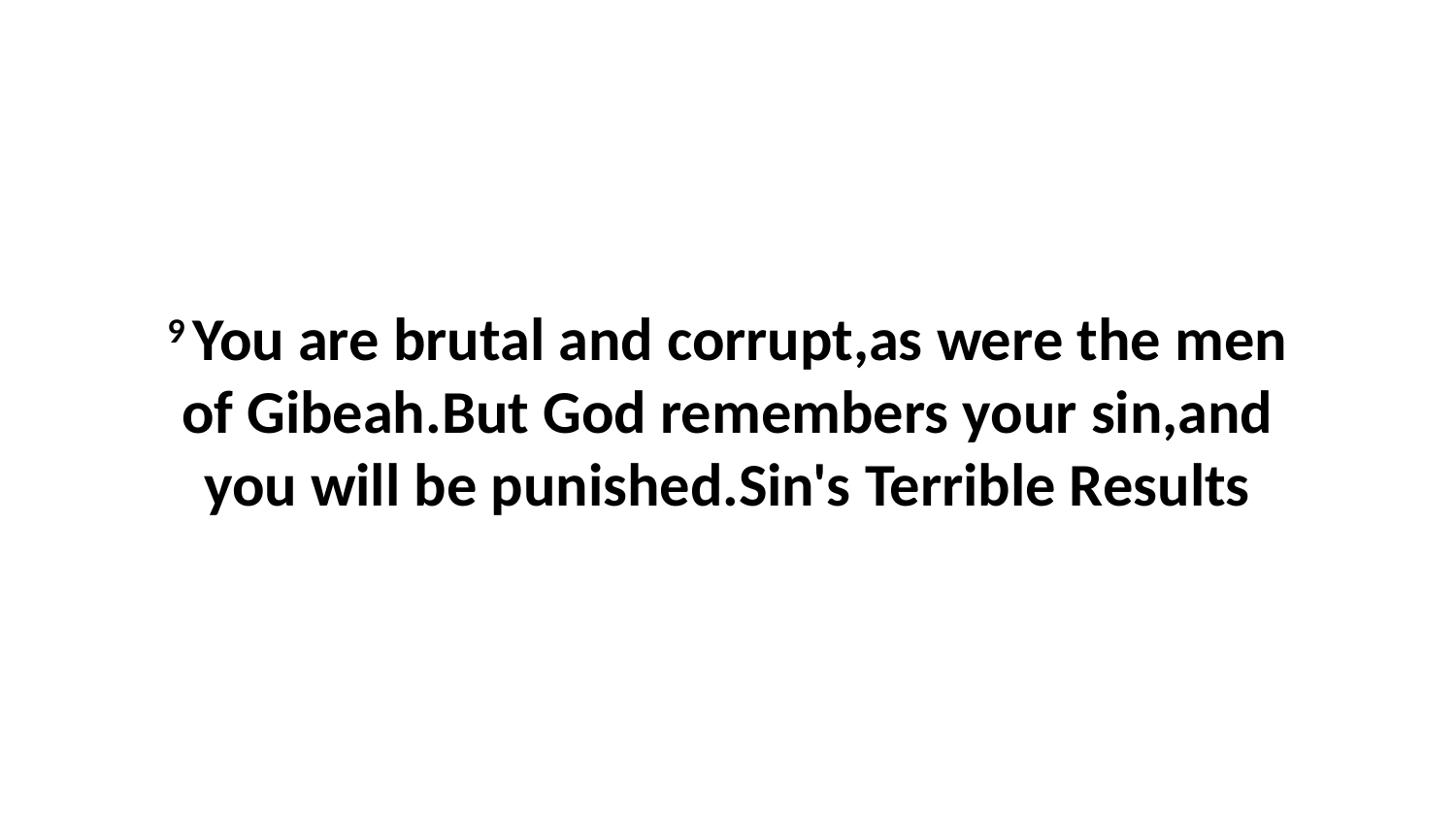

9 You are brutal and corrupt,as were the men of Gibeah.But God remembers your sin,and you will be punished.Sin's Terrible Results